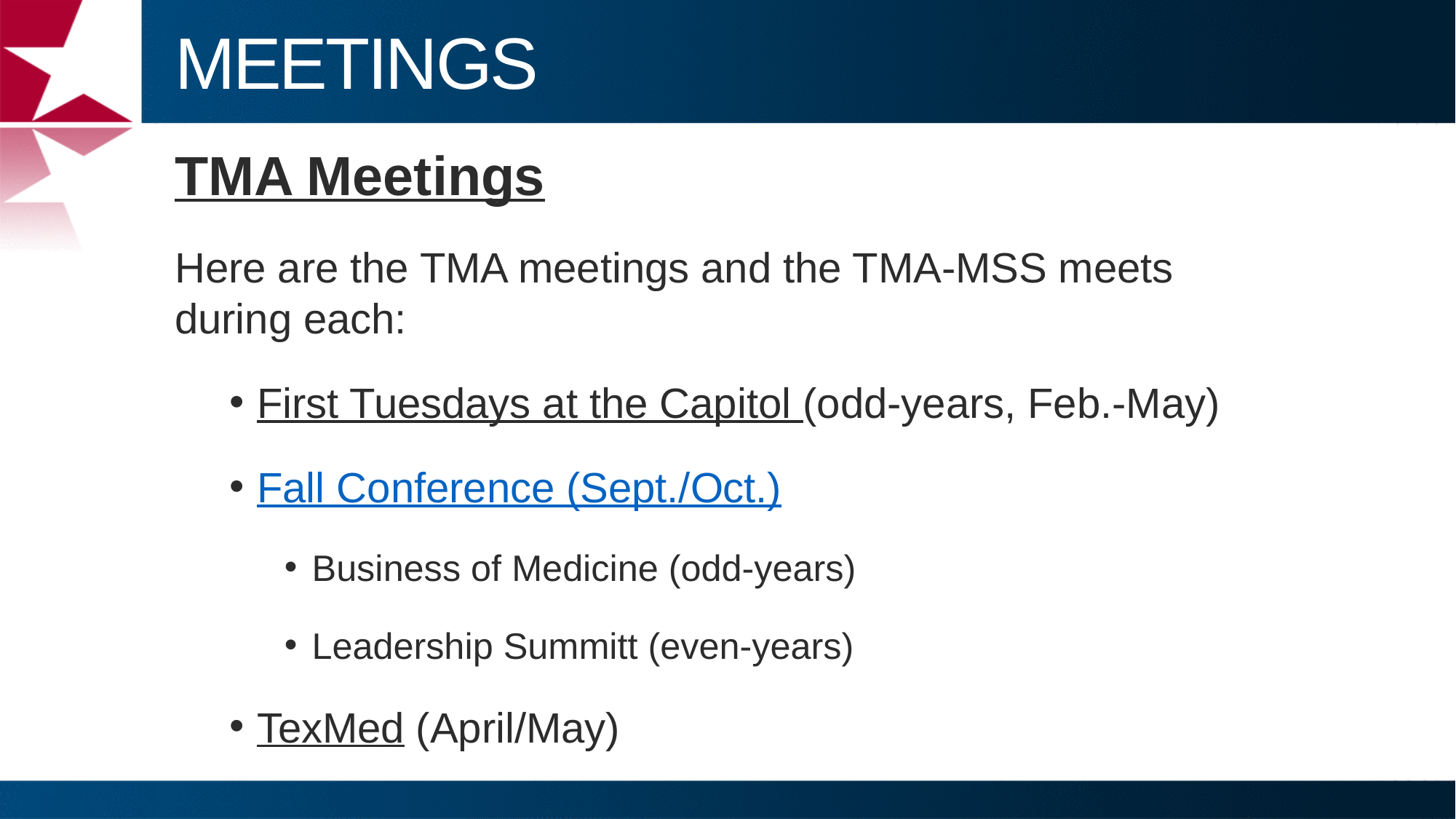

# MEETINGS
TMA Meetings
Here are the TMA meetings and the TMA-MSS meets during each:
First Tuesdays at the Capitol (odd-years, Feb.-May)
Fall Conference (Sept./Oct.)
Business of Medicine (odd-years)
Leadership Summitt (even-years)
TexMed (April/May)